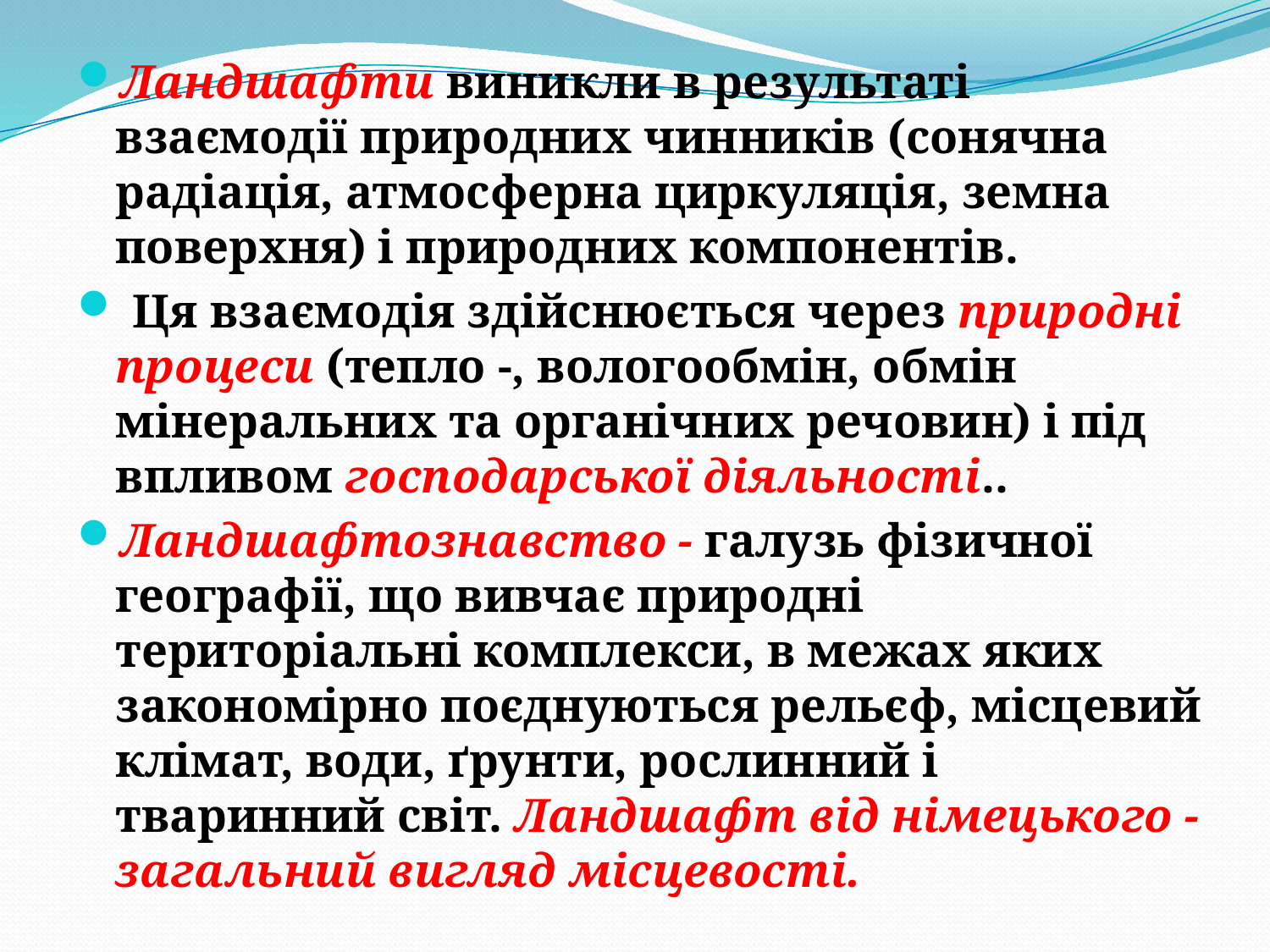

Ландшафти виникли в результаті взаємодії природних чинників (сонячна радіація, атмосферна циркуляція, земна поверхня) і природних компонентів.
 Ця взаємодія здійснюється через природні процеси (тепло -, вологообмін, обмін мінеральних та органічних речовин) і під впливом господарської діяльності..
Ландшафтознавство - галузь фізичної географії, що вивчає природні територіальні комплекси, в межах яких закономірно поєднуються рельєф, місцевий клімат, води, ґрунти, рослинний і тваринний світ. Ландшафт від німецького - загальний вигляд місцевості.